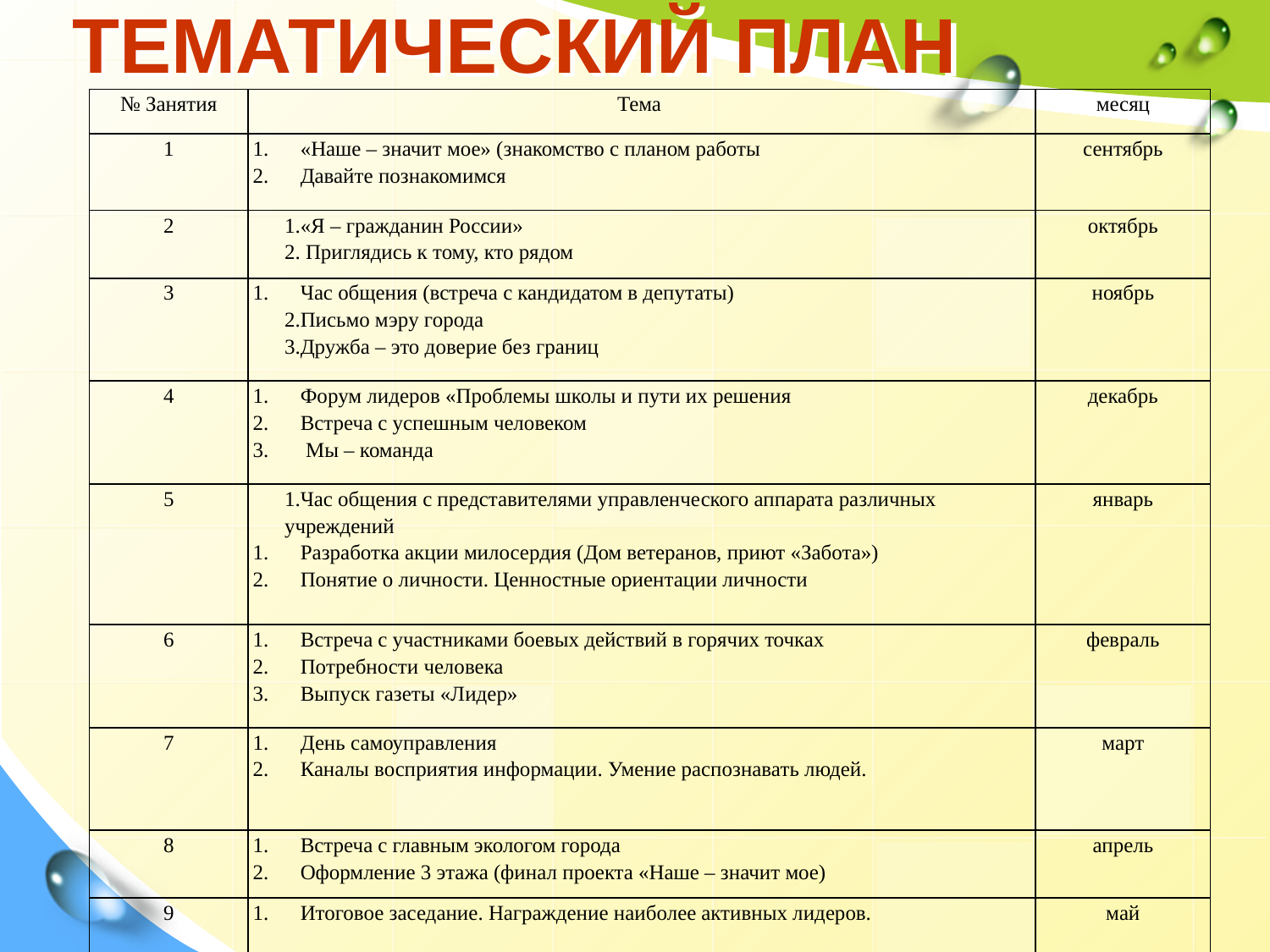

# ТЕМАТИЧЕСКИЙ ПЛАН
| № Занятия | Тема | месяц |
| --- | --- | --- |
| 1 | «Наше – значит мое» (знакомство с планом работы Давайте познакомимся | сентябрь |
| 2 | 1.«Я – гражданин России» 2. Приглядись к тому, кто рядом | октябрь |
| 3 | Час общения (встреча с кандидатом в депутаты) 2.Письмо мэру города 3.Дружба – это доверие без границ | ноябрь |
| 4 | Форум лидеров «Проблемы школы и пути их решения Встреча с успешным человеком Мы – команда | декабрь |
| 5 | 1.Час общения с представителями управленческого аппарата различных учреждений Разработка акции милосердия (Дом ветеранов, приют «Забота») Понятие о личности. Ценностные ориентации личности | январь |
| 6 | Встреча с участниками боевых действий в горячих точках Потребности человека Выпуск газеты «Лидер» | февраль |
| 7 | День самоуправления Каналы восприятия информации. Умение распознавать людей. | март |
| 8 | Встреча с главным экологом города Оформление 3 этажа (финал проекта «Наше – значит мое) | апрель |
| 9 | Итоговое заседание. Награждение наиболее активных лидеров. | май |